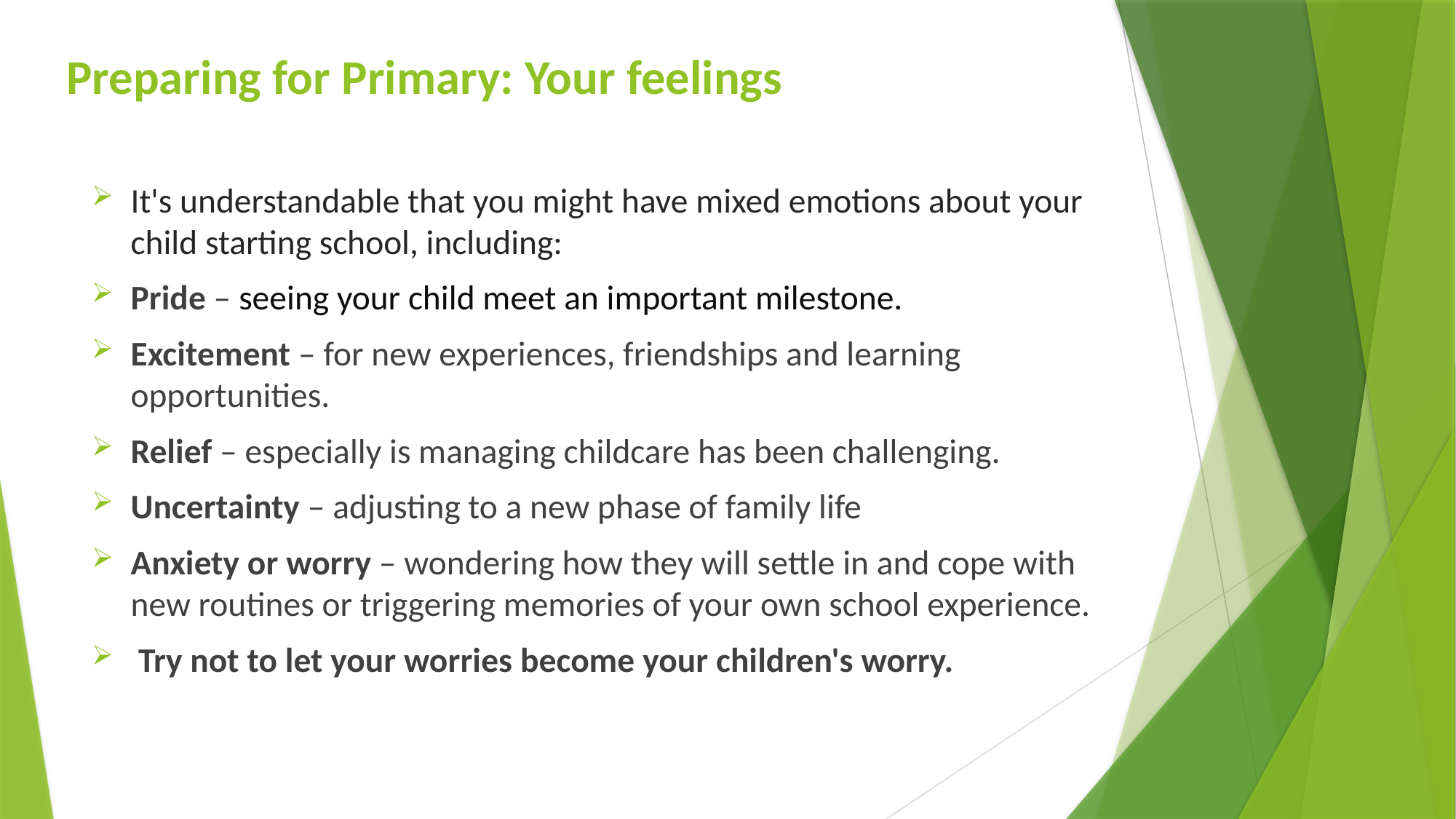

# Preparing for Primary: Your feelings
It's understandable that you might have mixed emotions about your child starting school, including:
Pride – seeing your child meet an important milestone.
Excitement – for new experiences, friendships and learning opportunities.
Relief – especially is managing childcare has been challenging.
Uncertainty – adjusting to a new phase of family life
Anxiety or worry – wondering how they will settle in and cope with new routines or triggering memories of your own school experience.
 Try not to let your worries become your children's worry.